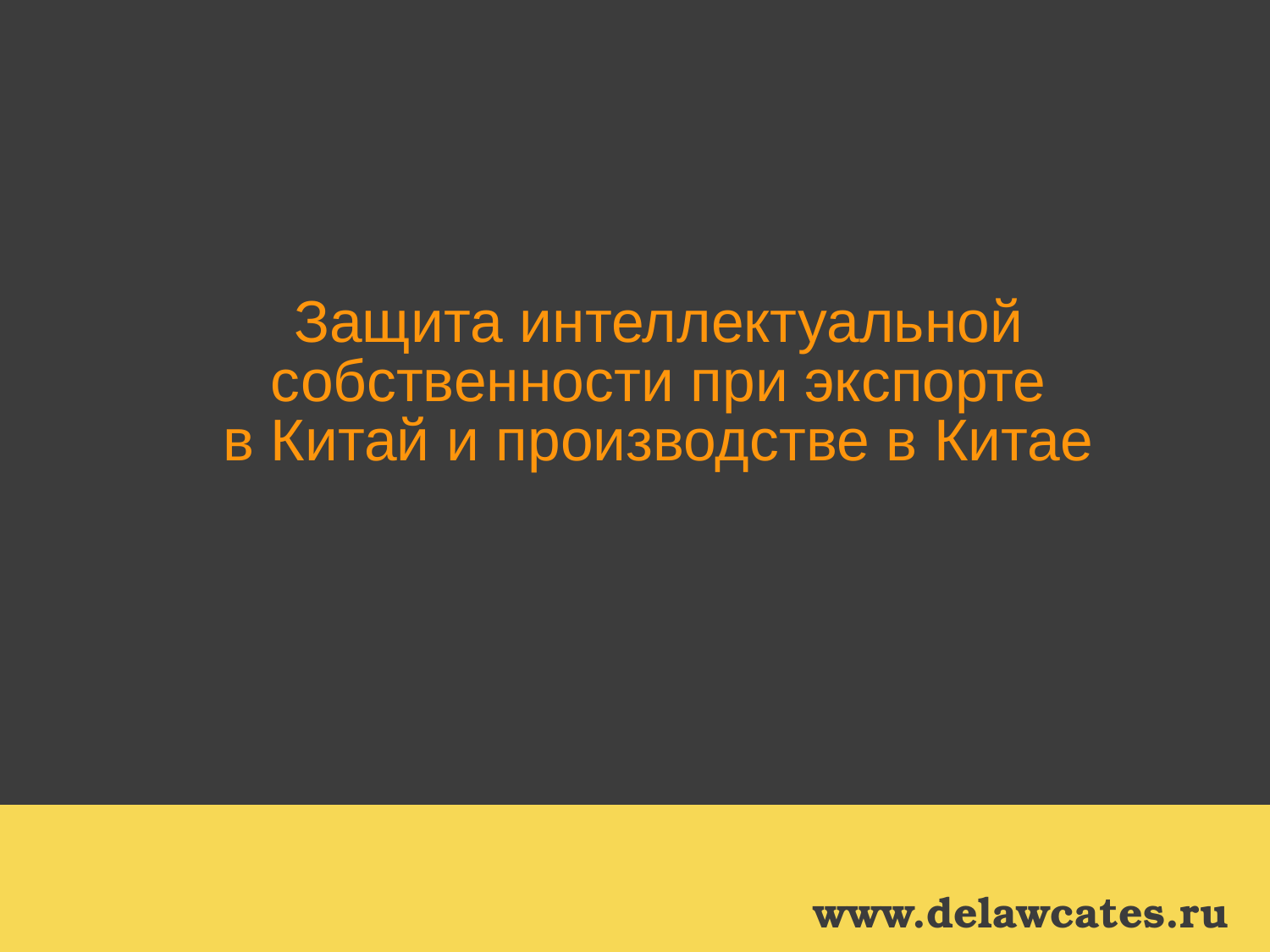

Защита интеллектуальной собственности при экспорте
в Китай и производстве в Китае

www.delawcates.ru